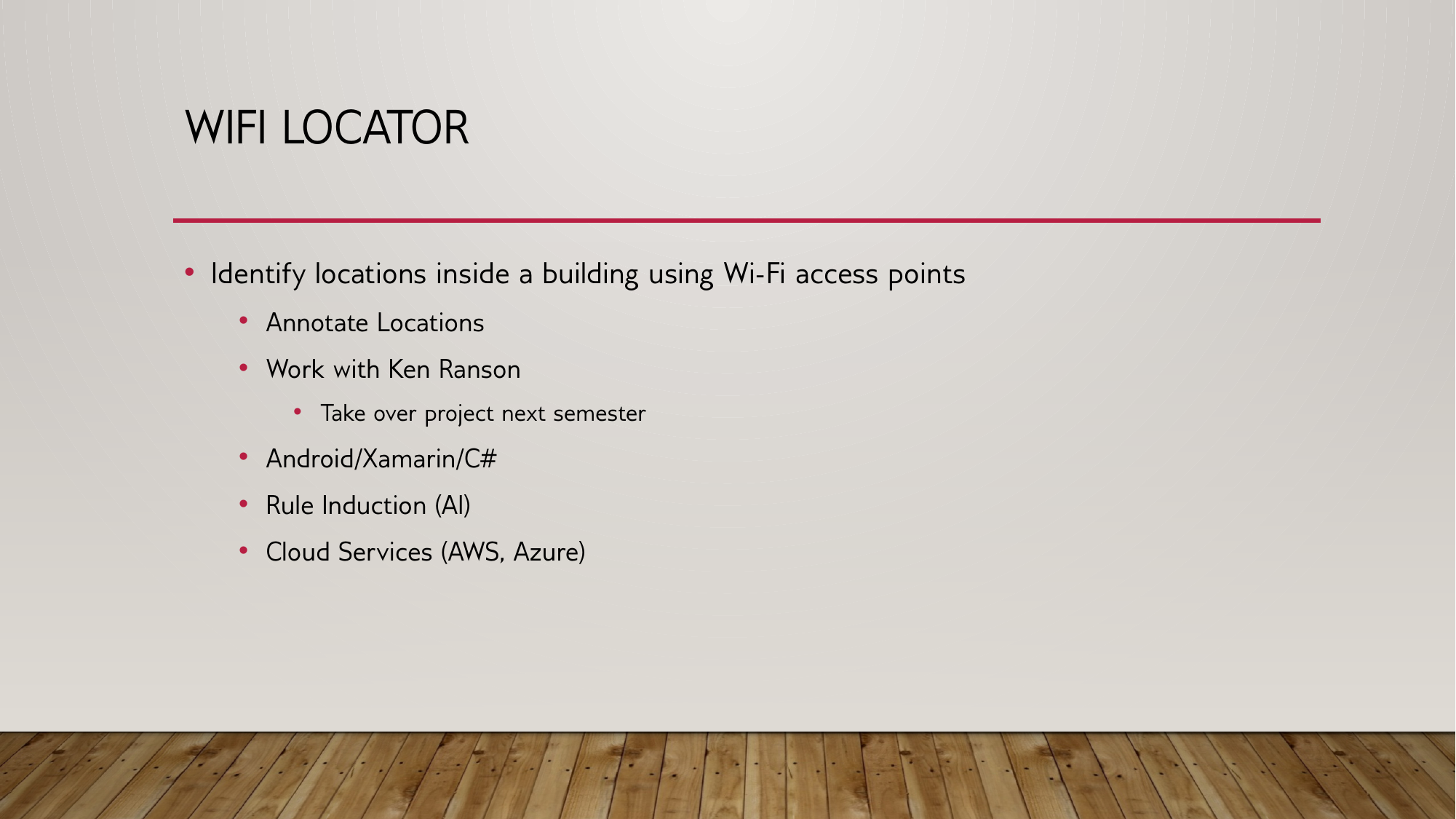

# Wifi Locator
Identify locations inside a building using Wi-Fi access points
Annotate Locations
Work with Ken Ranson
Take over project next semester
Android/Xamarin/C#
Rule Induction (AI)
Cloud Services (AWS, Azure)